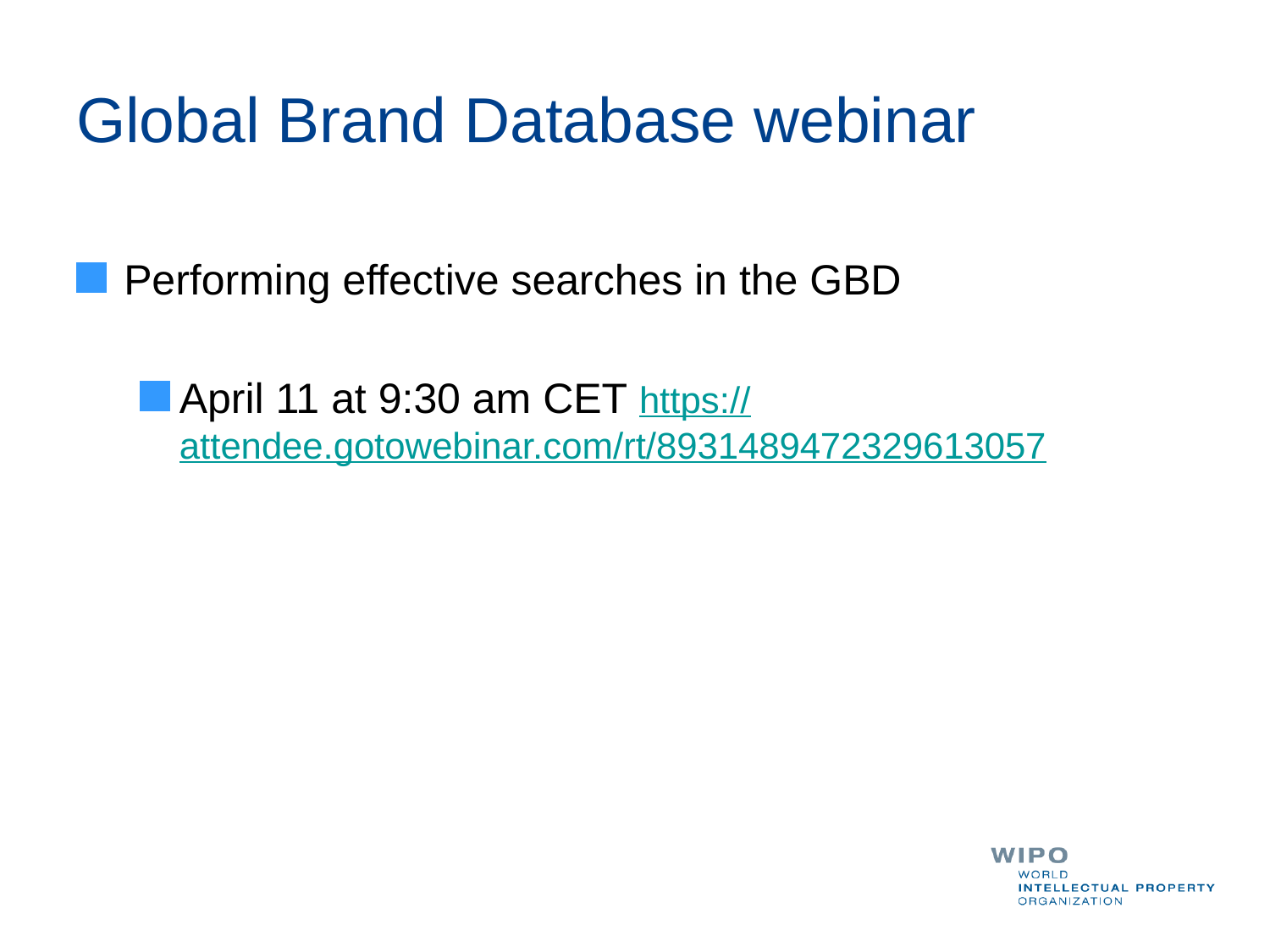

# Global Brand Database webinar
Performing effective searches in the GBD

April 11 at 9:30 am CET https://attendee.gotowebinar.com/rt/8931489472329613057